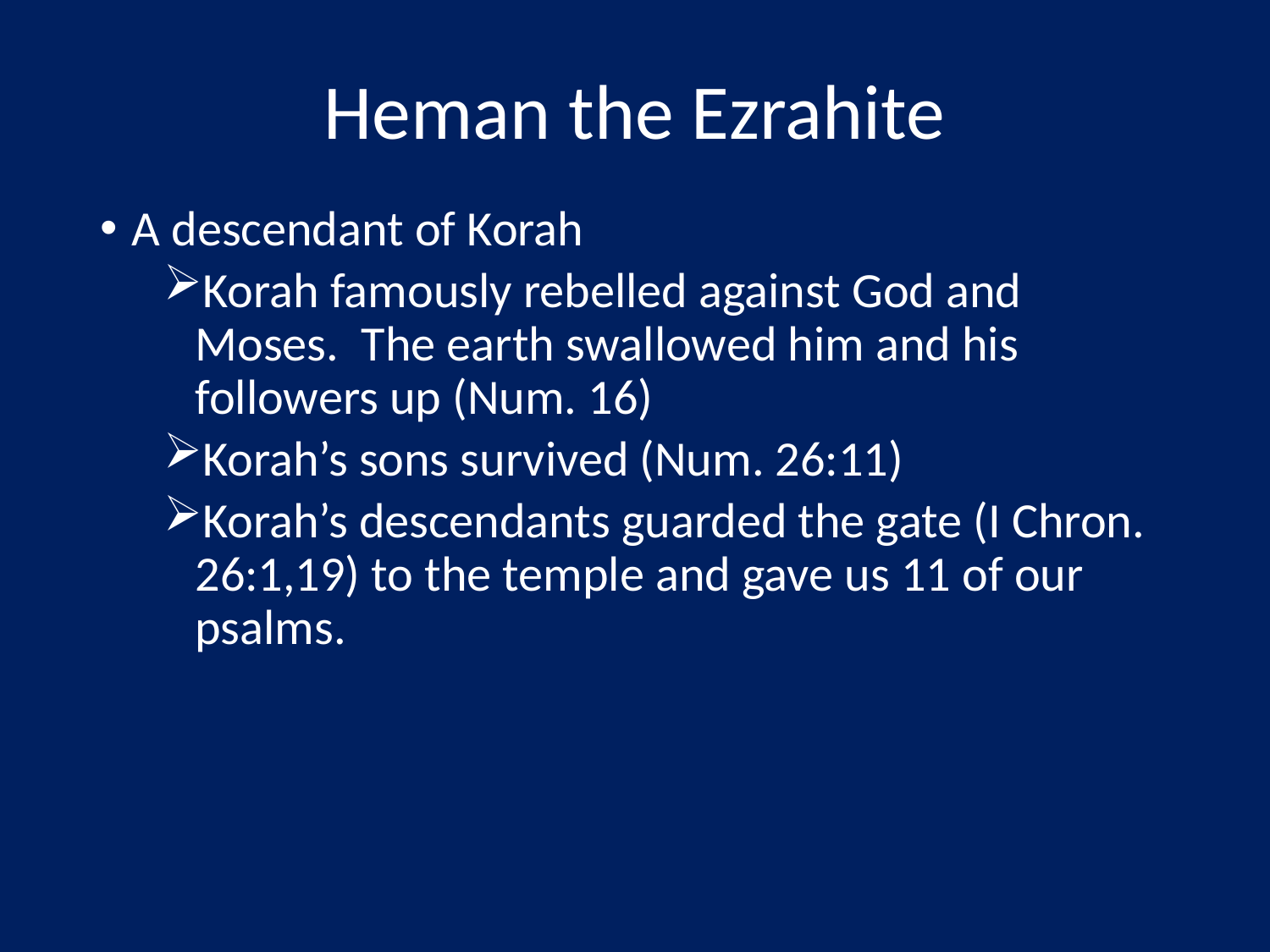

# Heman the Ezrahite
A descendant of Korah
Korah famously rebelled against God and Moses.  The earth swallowed him and his followers up (Num. 16)
Korah’s sons survived (Num. 26:11)
Korah’s descendants guarded the gate (I Chron. 26:1,19) to the temple and gave us 11 of our psalms.